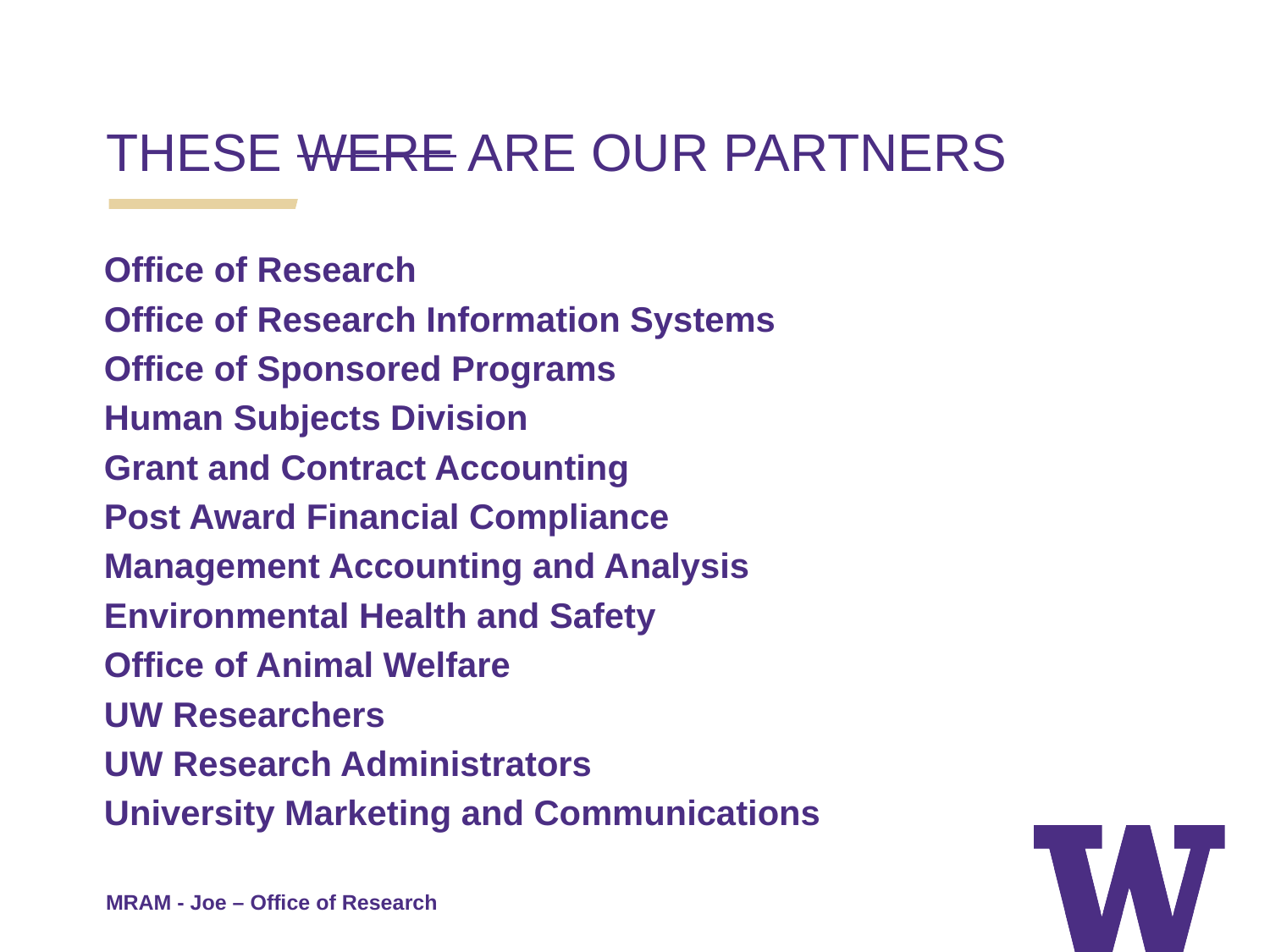

THESE WERE ARE OUR PARTNERS
Office of Research
Office of Research Information Systems
Office of Sponsored Programs
Human Subjects Division
Grant and Contract Accounting
Post Award Financial Compliance
Management Accounting and Analysis
Environmental Health and Safety
Office of Animal Welfare
UW Researchers
UW Research Administrators
University Marketing and Communications

MRAM - Joe – Office of Research